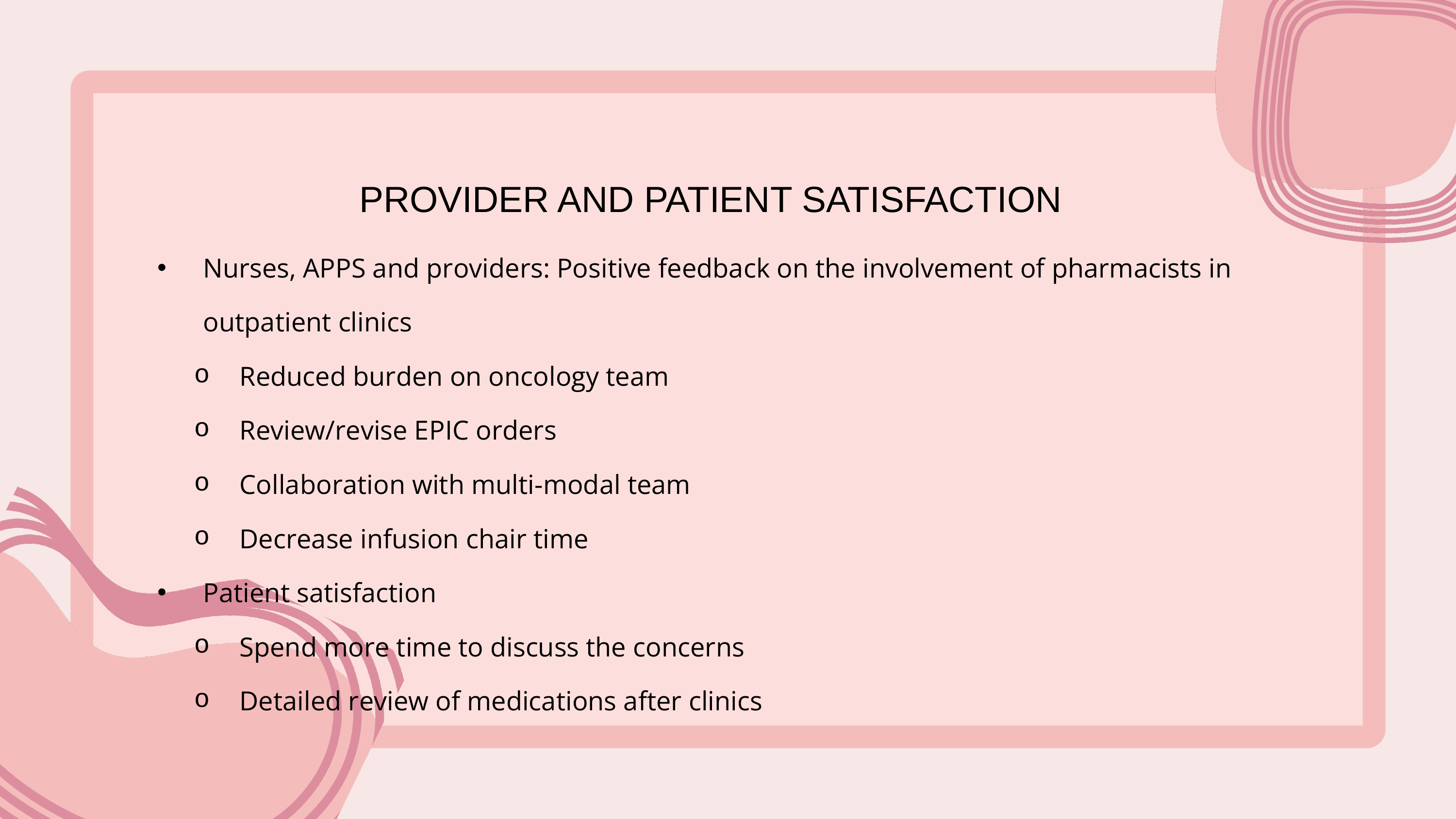

PROVIDER AND PATIENT SATISFACTION
Nurses, APPS and providers: Positive feedback on the involvement of pharmacists in outpatient clinics
Reduced burden on oncology team
Review/revise EPIC orders
Collaboration with multi-modal team
Decrease infusion chair time
Patient satisfaction
Spend more time to discuss the concerns
Detailed review of medications after clinics